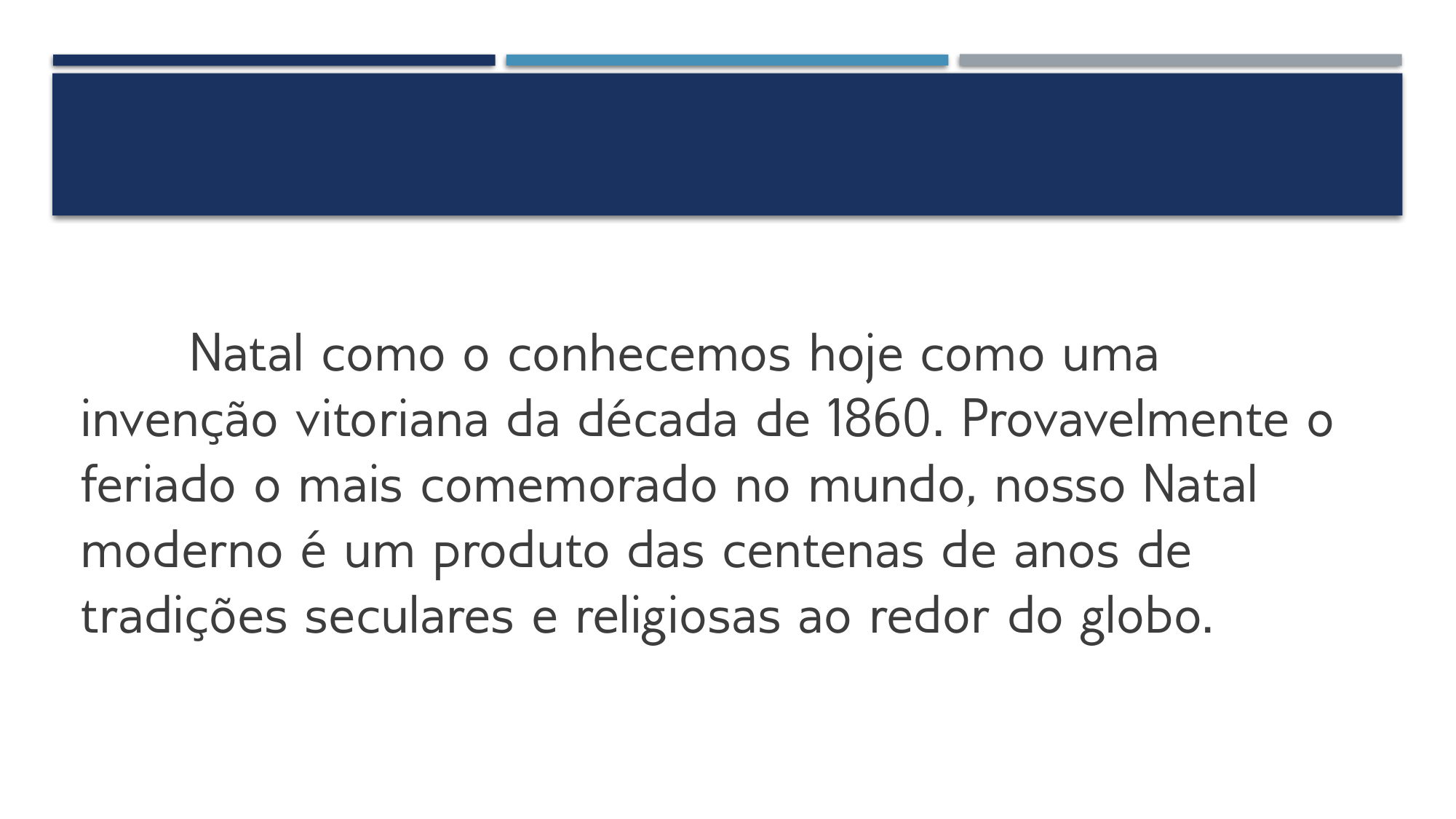

Natal como o conhecemos hoje como uma invenção vitoriana da década de 1860. Provavelmente o feriado o mais comemorado no mundo, nosso Natal moderno é um produto das centenas de anos de tradições seculares e religiosas ao redor do globo.